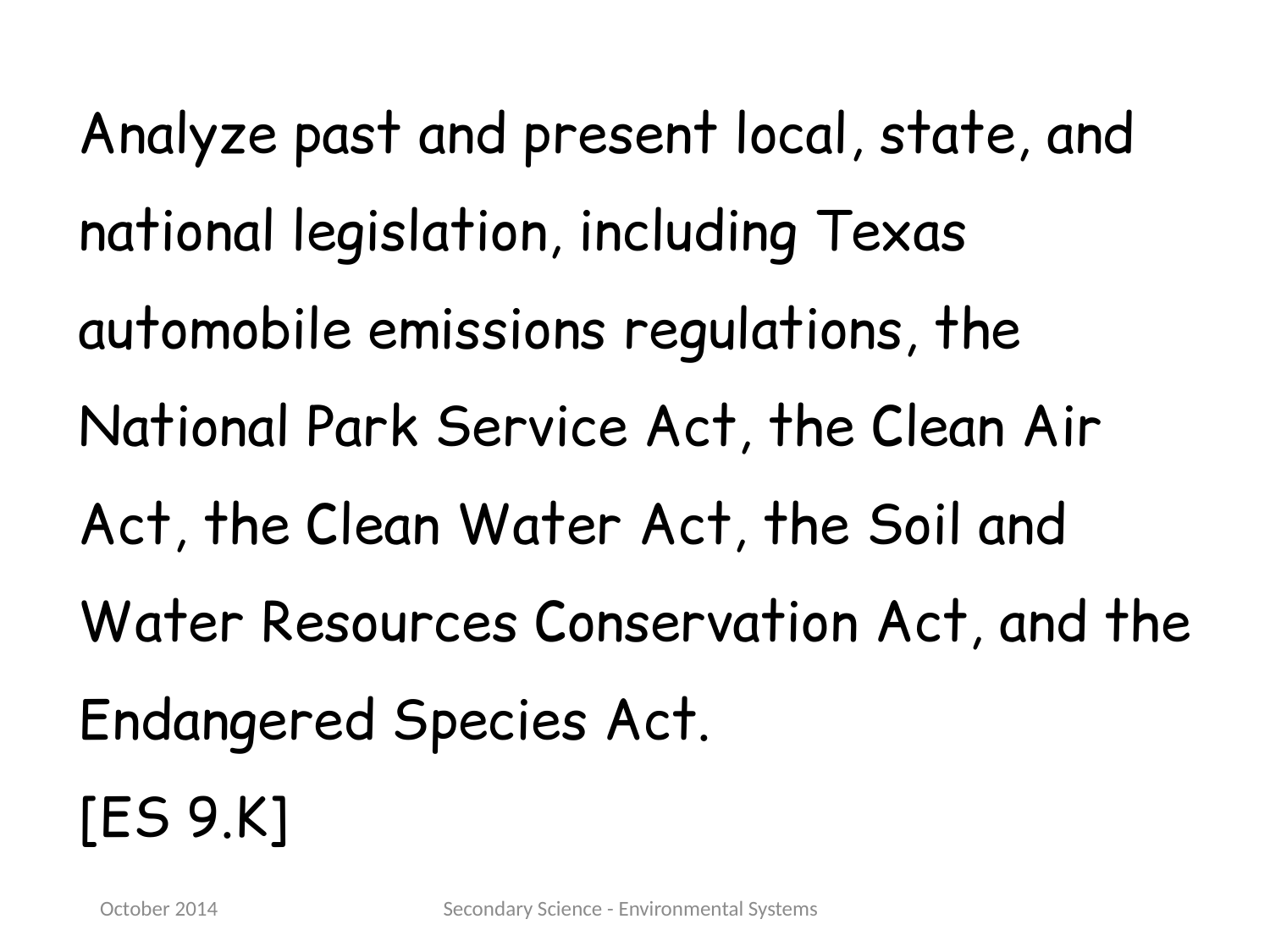

Analyze past and present local, state, and national legislation, including Texas automobile emissions regulations, the National Park Service Act, the Clean Air Act, the Clean Water Act, the Soil and Water Resources Conservation Act, and the Endangered Species Act.
[ES 9.K]
October 2014
Secondary Science - Environmental Systems